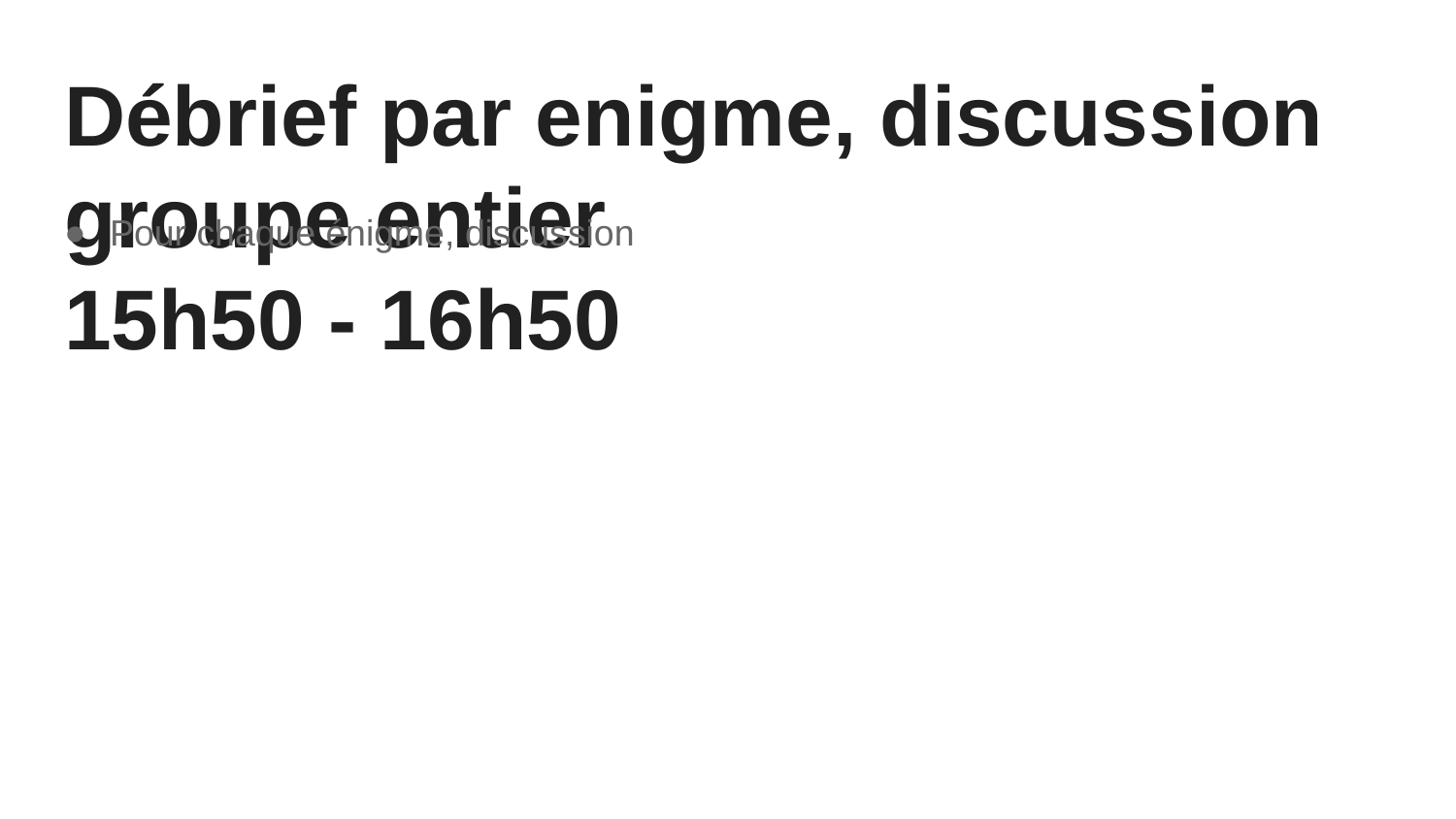

# Débrief par enigme, discussion groupe entier
15h50 - 16h50
Pour chaque énigme, discussion